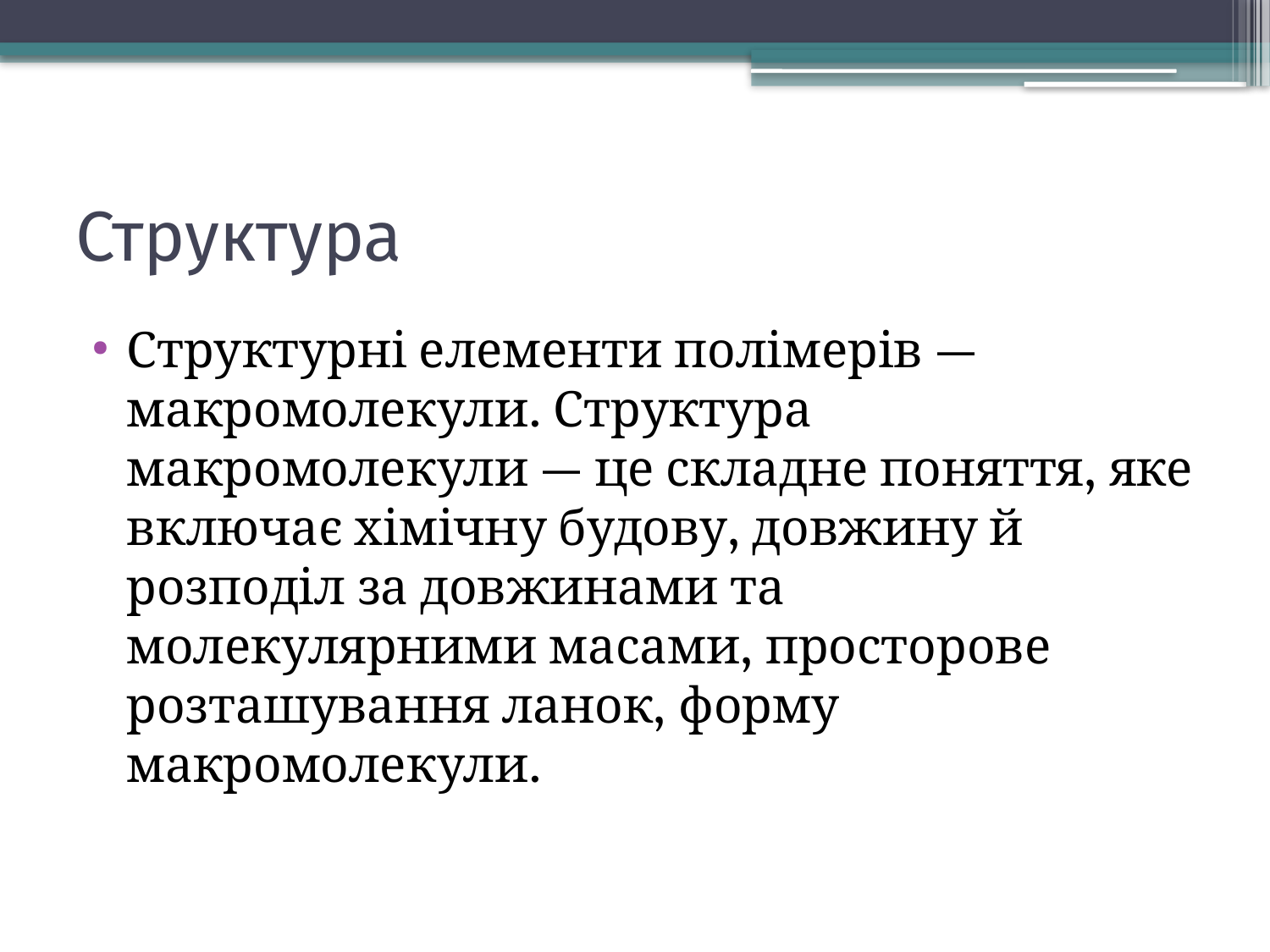

# Структура
Структурні елементи полімерів — макромолекули. Структура макромолекули — це складне поняття, яке включає хімічну будову, довжину й розподіл за довжинами та молекулярними масами, просторове розташування ланок, форму макромолекули.